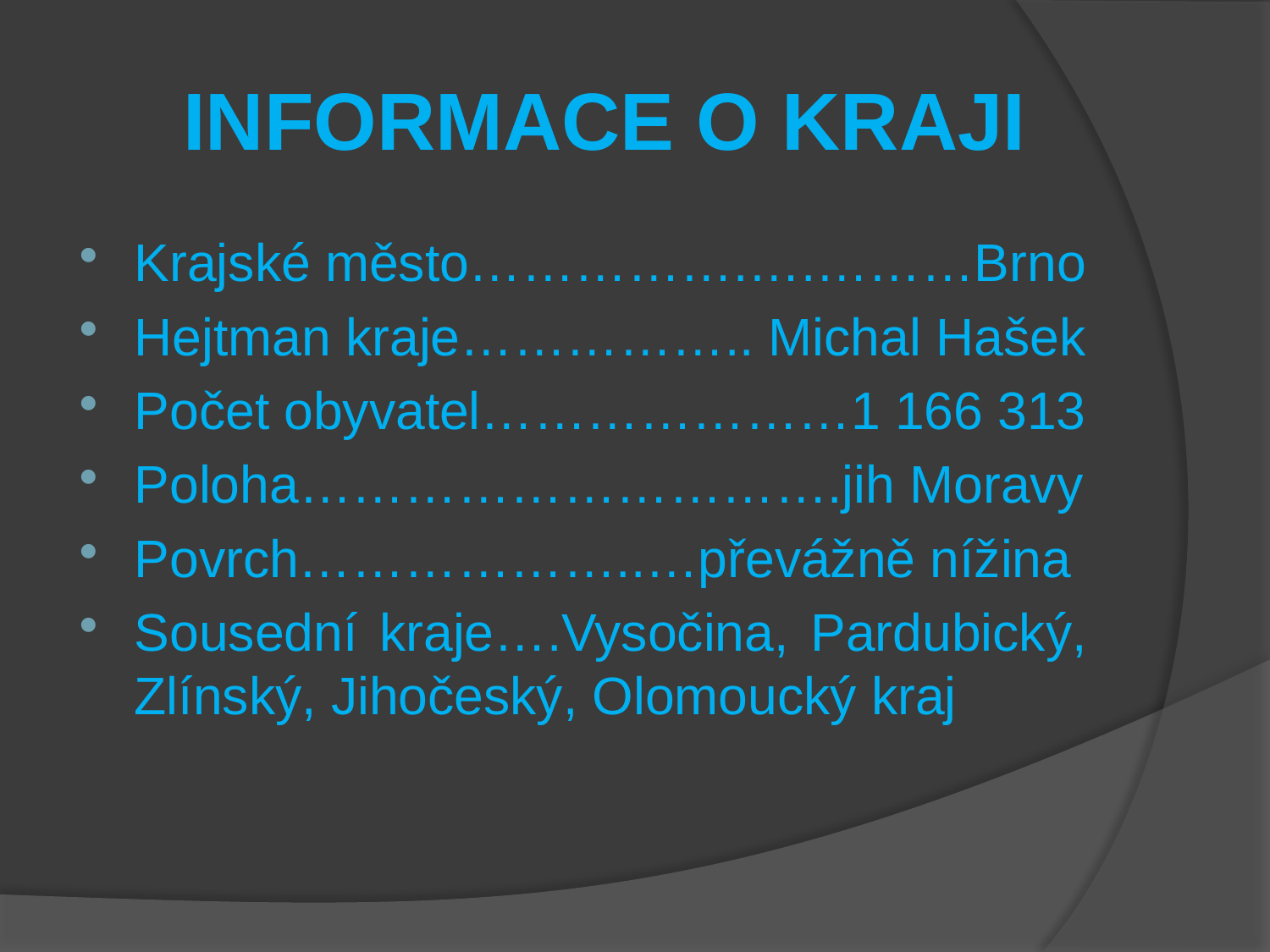

# INFORMACE O KRAJI
Krajské město…………….….………Brno
Hejtman kraje…………….. Michal Hašek
Počet obyvatel…………………1 166 313
Poloha………………………….jih Moravy
Povrch………………..…převážně nížina
Sousední kraje….Vysočina, Pardubický, Zlínský, Jihočeský, Olomoucký kraj